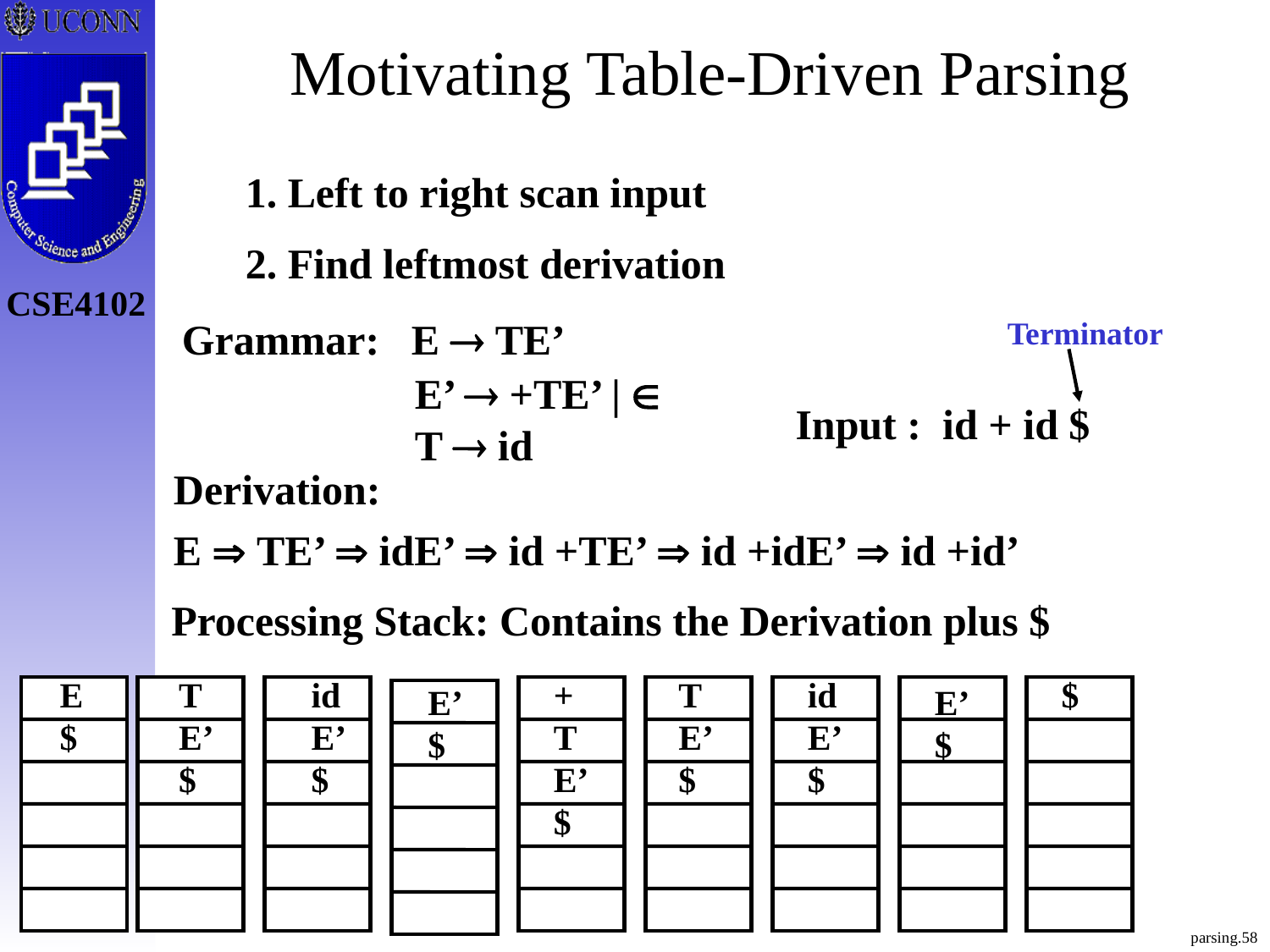

# Motivating Table-Driven Parsing
1. Left to right scan input
2. Find leftmost derivation
Grammar:   E → TE’
                      E’ → +TE’ | ∈
                      T → id
Terminator

Input :  id + id $
Derivation:
E ⇒ TE’ ⇒ idE’ ⇒ id +TE’ ⇒ id +idE’ ⇒ id +id’
Processing Stack: Contains the Derivation plus $
E
$
T
E’
$
id
E’
$
+
T
E’
$
T
E’
$
id
E’
$
$
E’
$
E’
$